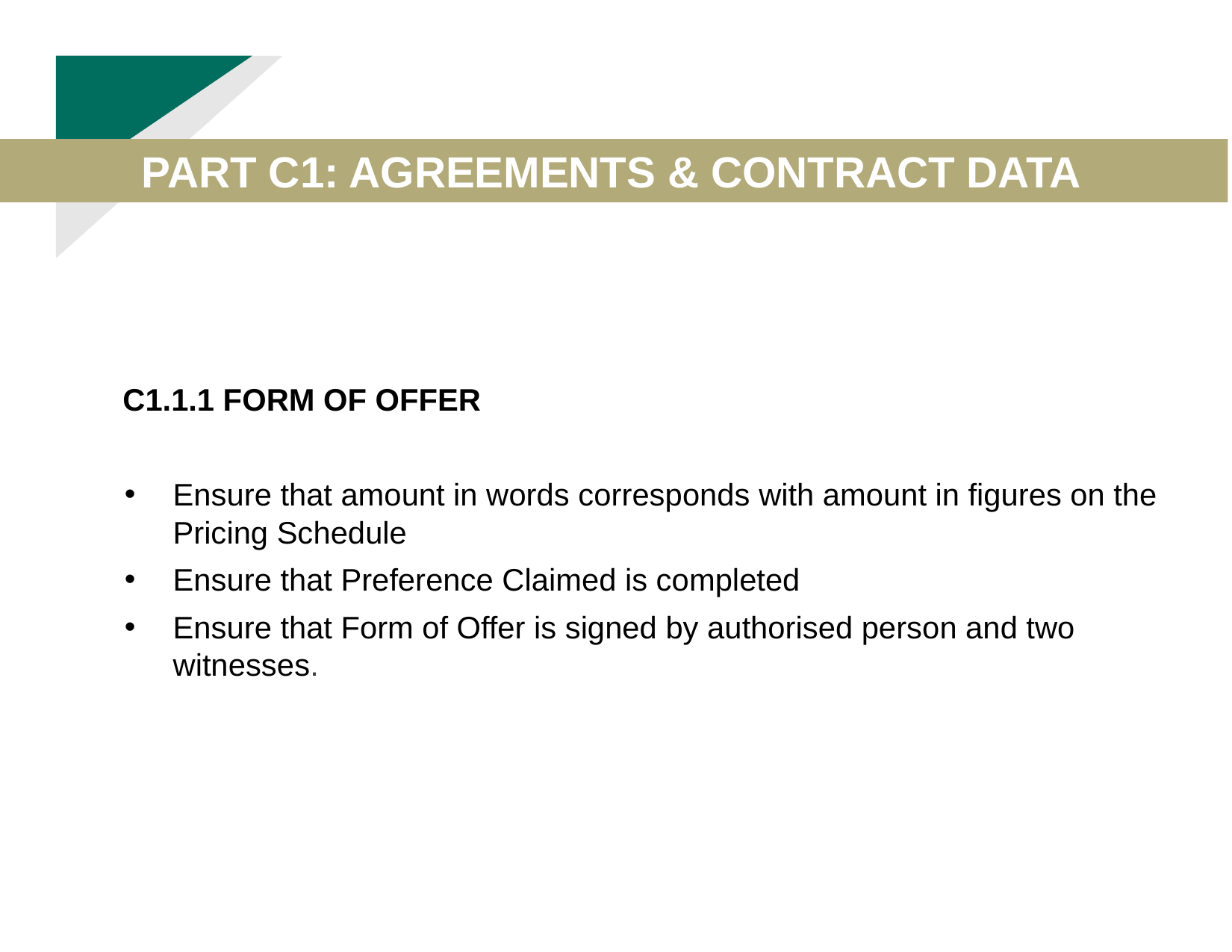

PART C1: AGREEMENTS & CONTRACT DATA
C1.1.1 FORM OF OFFER

Ensure that amount in words corresponds with amount in figures on the Pricing Schedule
Ensure that Preference Claimed is completed
Ensure that Form of Offer is signed by authorised person and two witnesses.